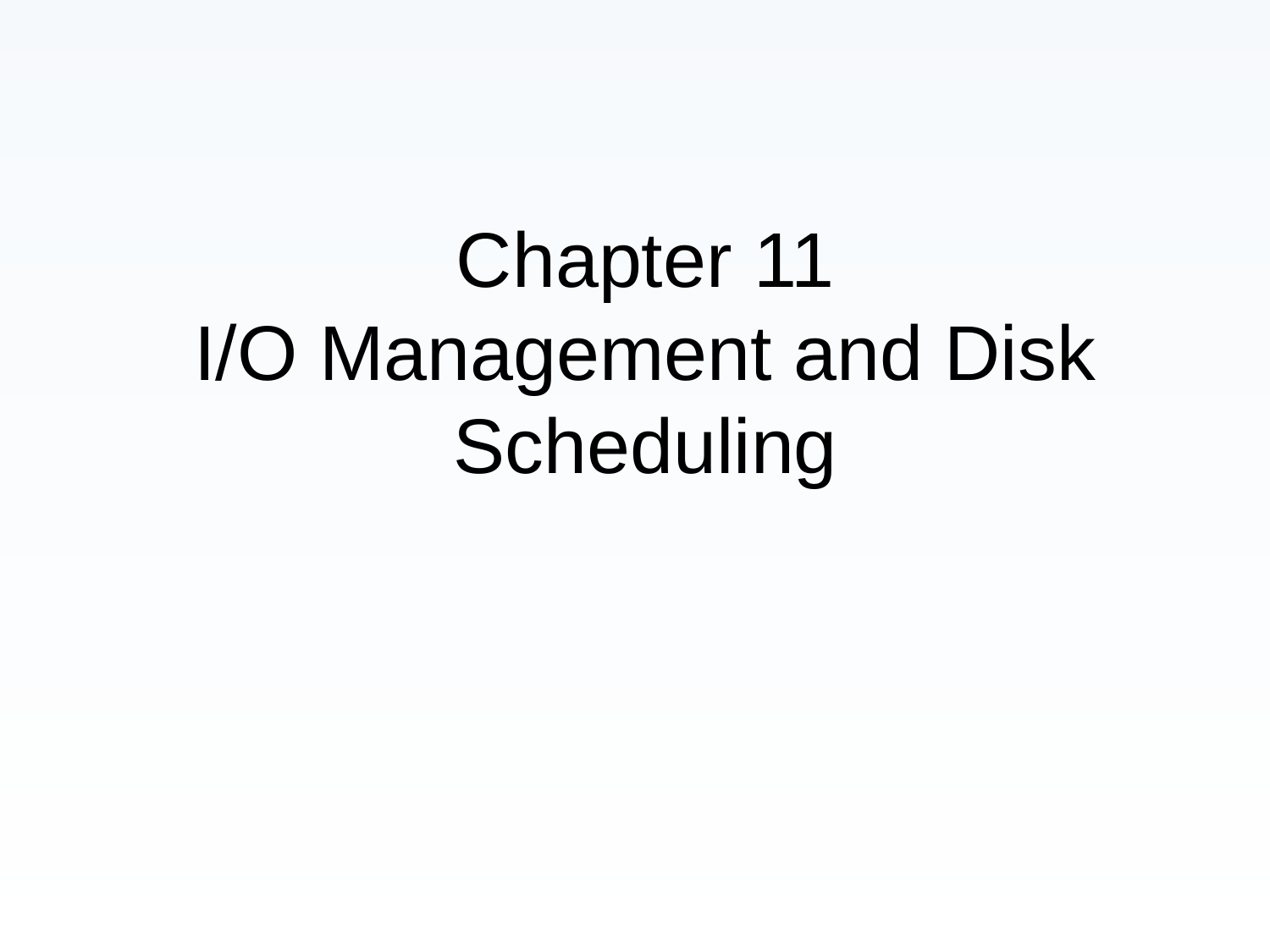

# Chapter 11 I/O Management and Disk Scheduling